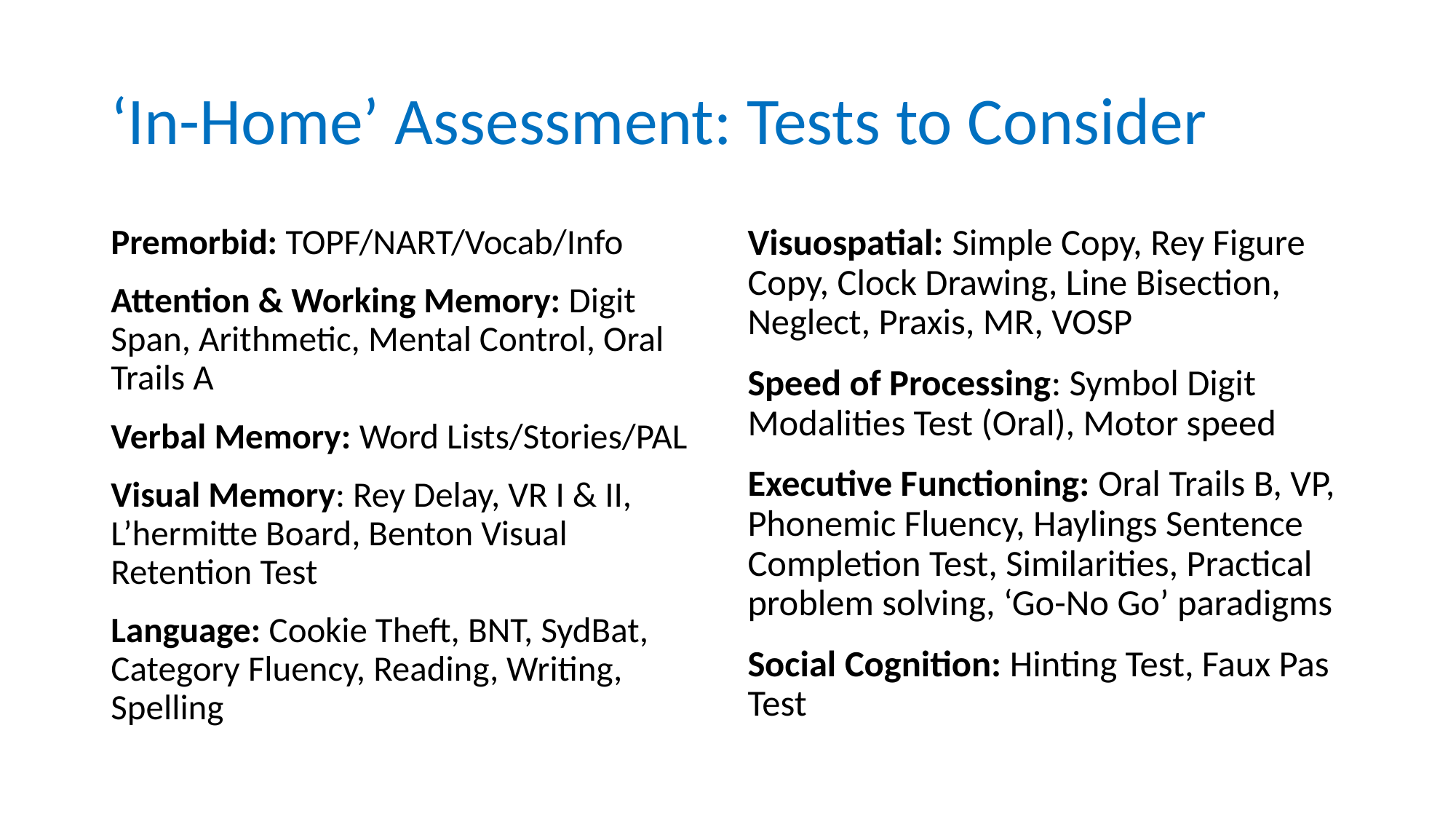

# ‘In-Home’ Assessment: Tests to Consider
Premorbid: TOPF/NART/Vocab/Info
Attention & Working Memory: Digit Span, Arithmetic, Mental Control, Oral Trails A
Verbal Memory: Word Lists/Stories/PAL
Visual Memory: Rey Delay, VR I & II, L’hermitte Board, Benton Visual Retention Test
Language: Cookie Theft, BNT, SydBat, Category Fluency, Reading, Writing, Spelling

Visuospatial: Simple Copy, Rey Figure Copy, Clock Drawing, Line Bisection, Neglect, Praxis, MR, VOSP
Speed of Processing: Symbol Digit Modalities Test (Oral), Motor speed
Executive Functioning: Oral Trails B, VP, Phonemic Fluency, Haylings Sentence Completion Test, Similarities, Practical problem solving, ‘Go-No Go’ paradigms
Social Cognition: Hinting Test, Faux Pas Test